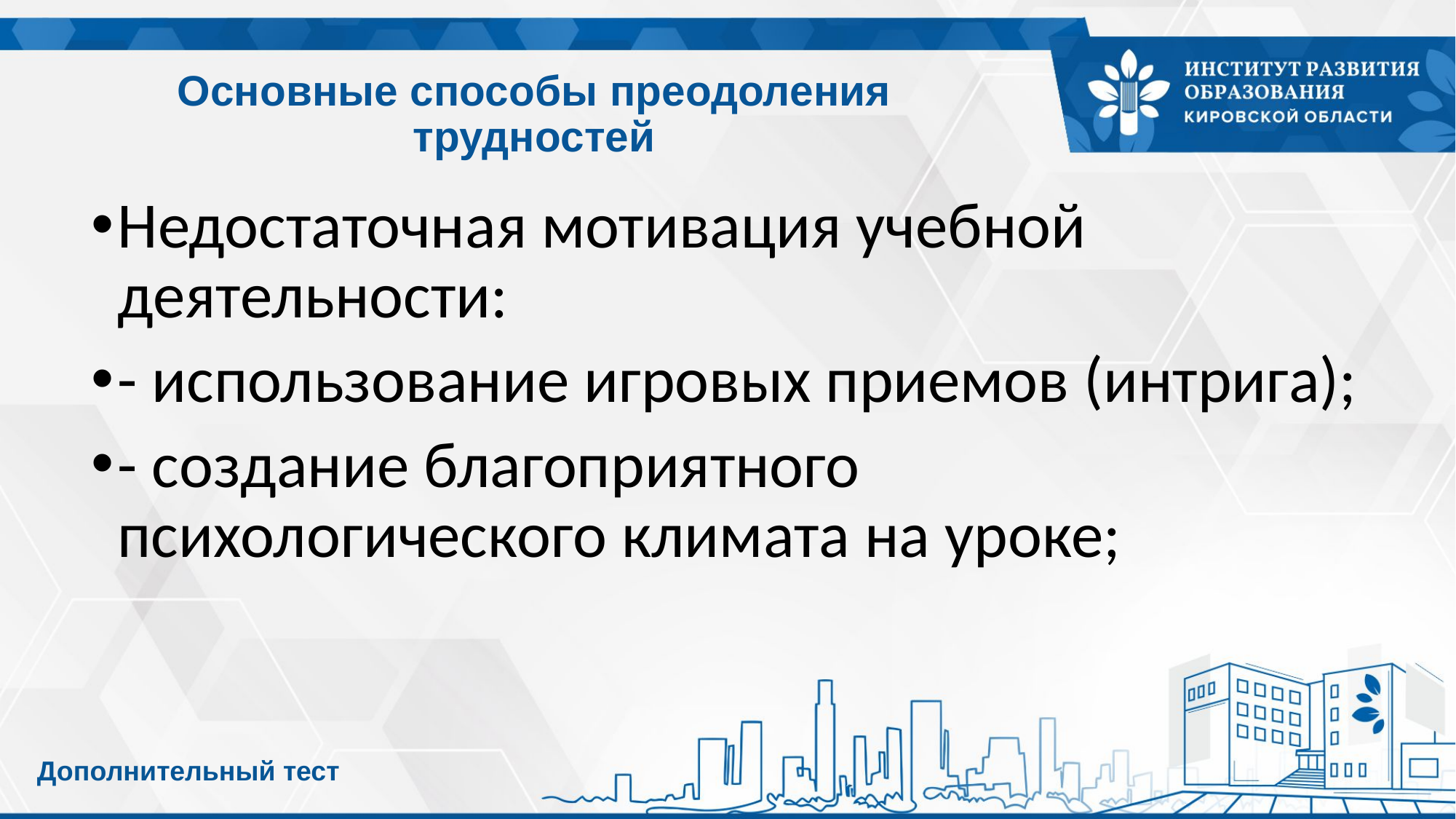

# Основные способы преодоления трудностей
Недостаточная мотивация учебной деятельности:
- использование игровых приемов (интрига);
- создание благоприятного психологического климата на уроке;

Дополнительный тест